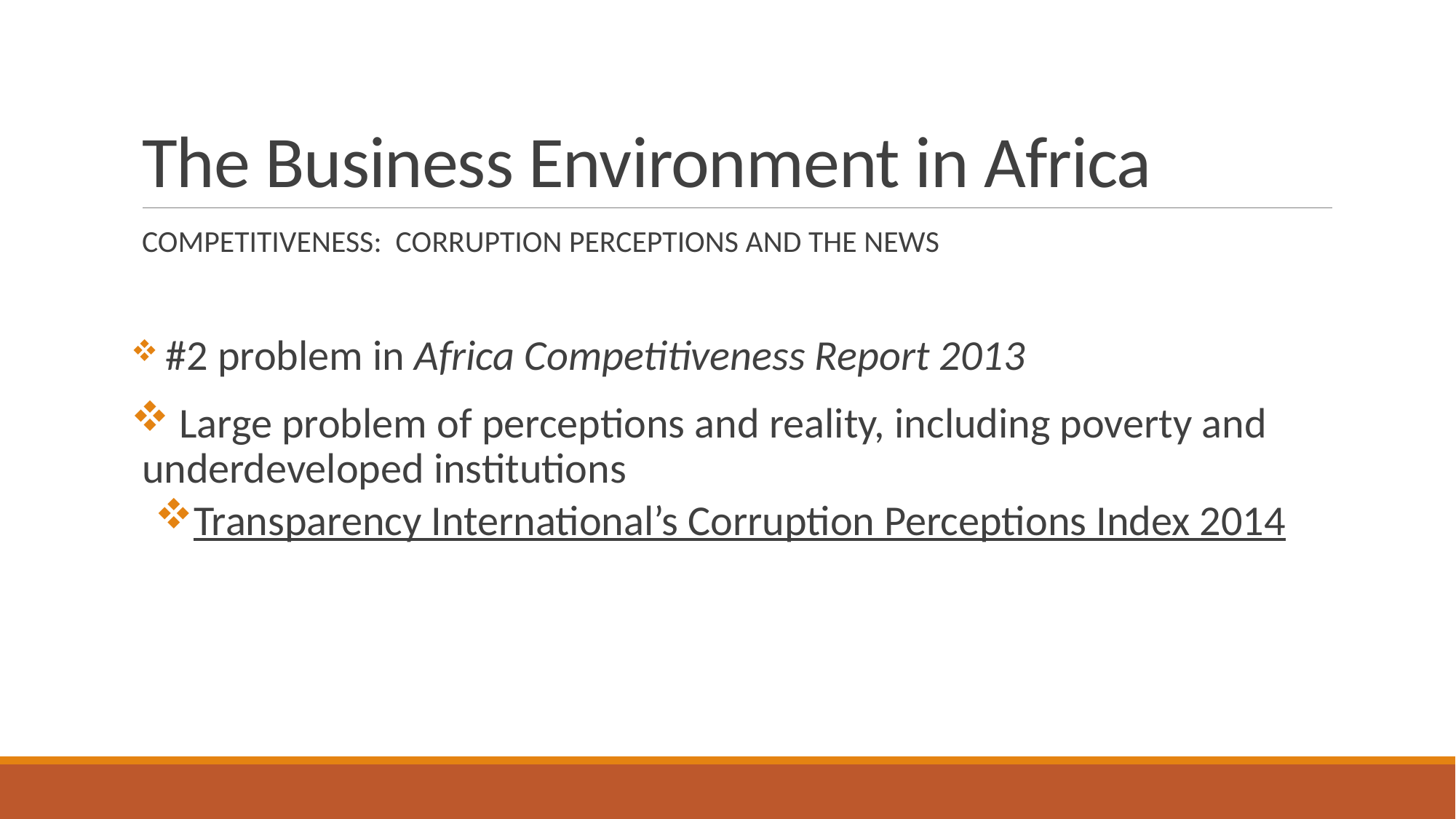

# The Business Environment in Africa
COMPETITIVENESS:  CORRUPTION PERCEPTIONS AND THE NEWS

 #2 problem in Africa Competitiveness Report 2013
 Large problem of perceptions and reality, including poverty and underdeveloped institutions
Transparency International’s Corruption Perceptions Index 2014